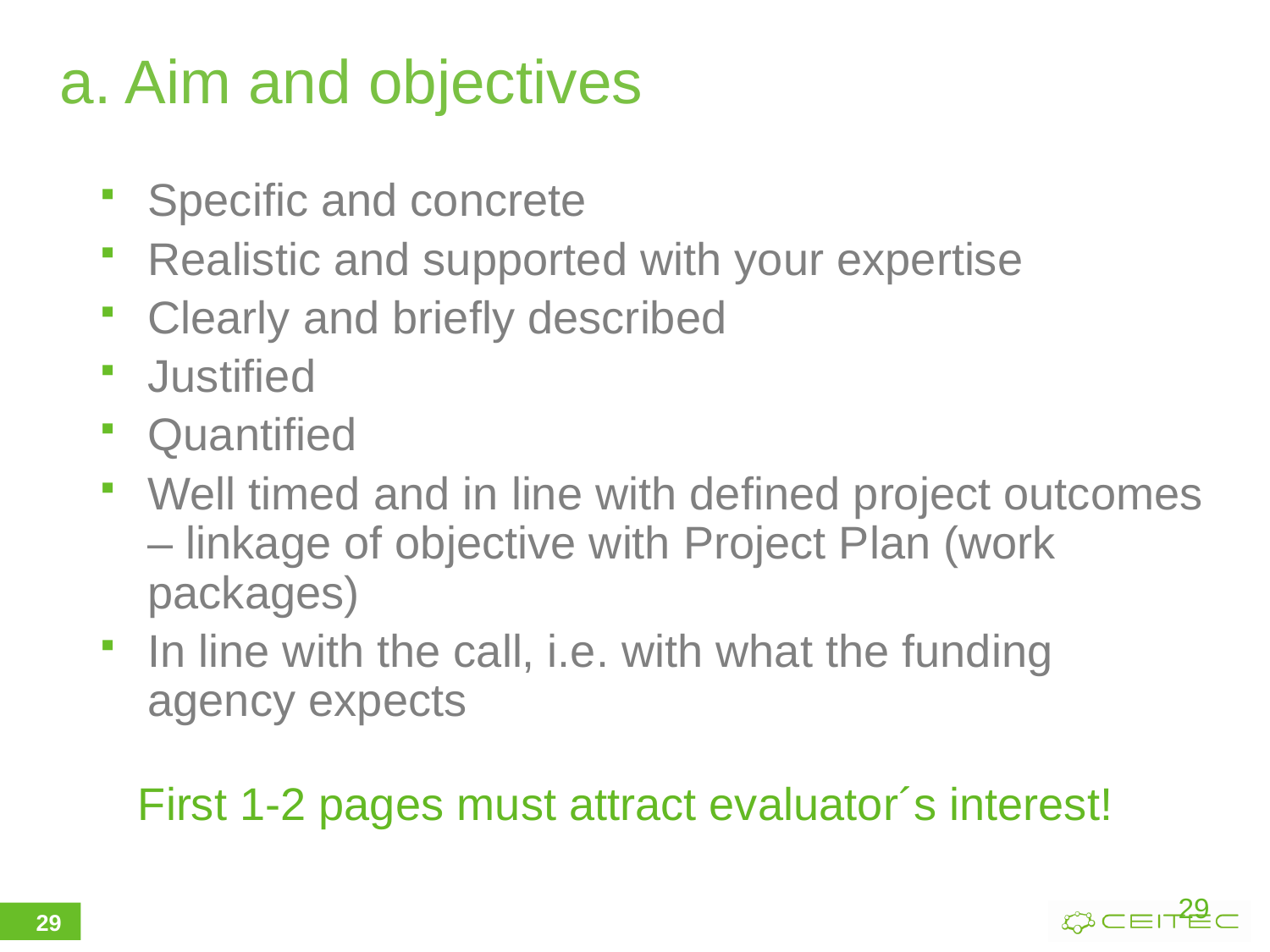

a. Aim and objectives
Specific and concrete
Realistic and supported with your expertise
Clearly and briefly described
Justified
Quantified
Well timed and in line with defined project outcomes – linkage of objective with Project Plan (work packages)
In line with the call, i.e. with what the funding agency expects

   First 1-2 pages must attract evaluator´s interest!

29